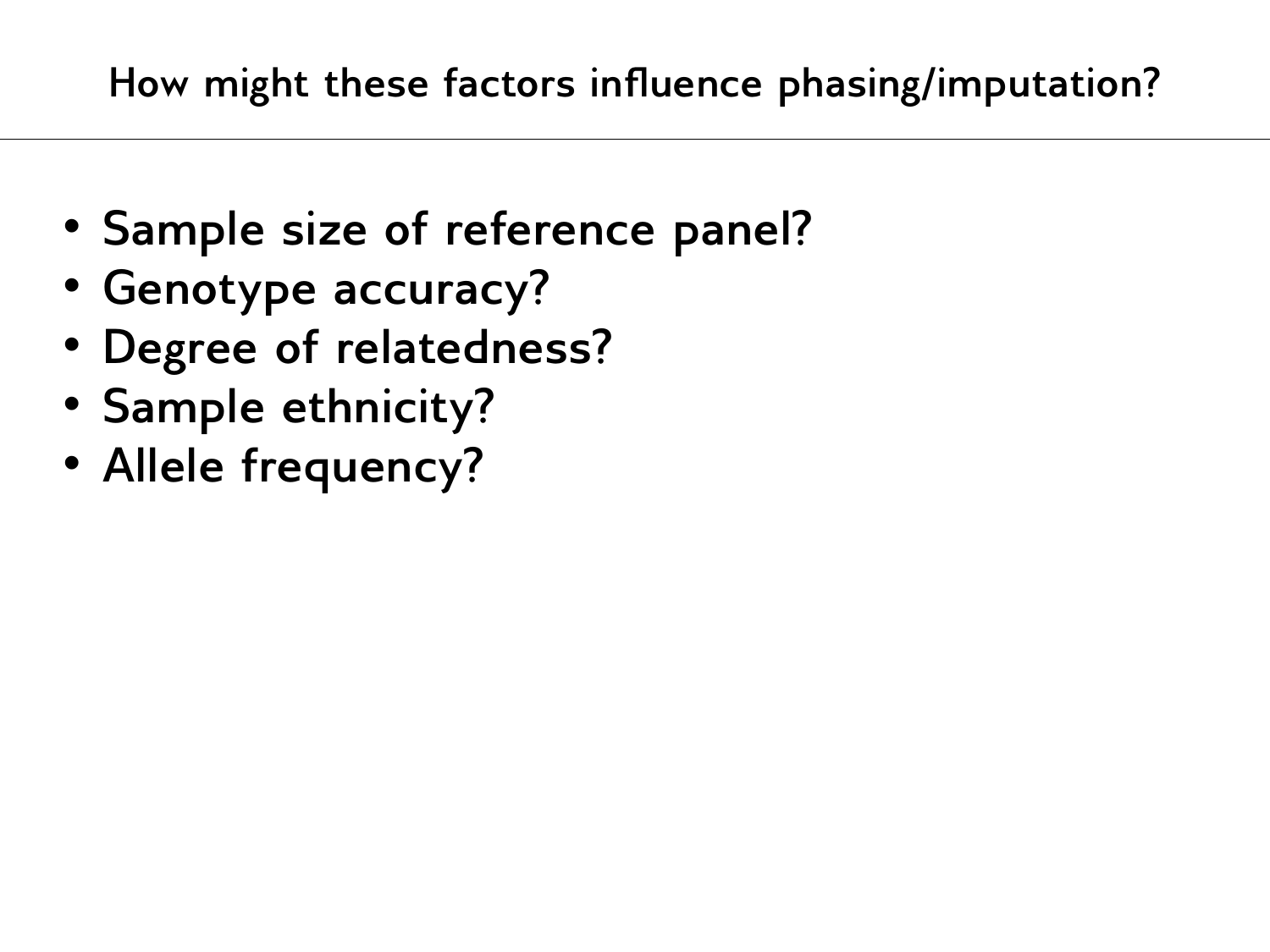

How might these factors influence phasing/imputation?
Sample size of reference panel?
Genotype accuracy?
Degree of relatedness?
Sample ethnicity?
Allele frequency?